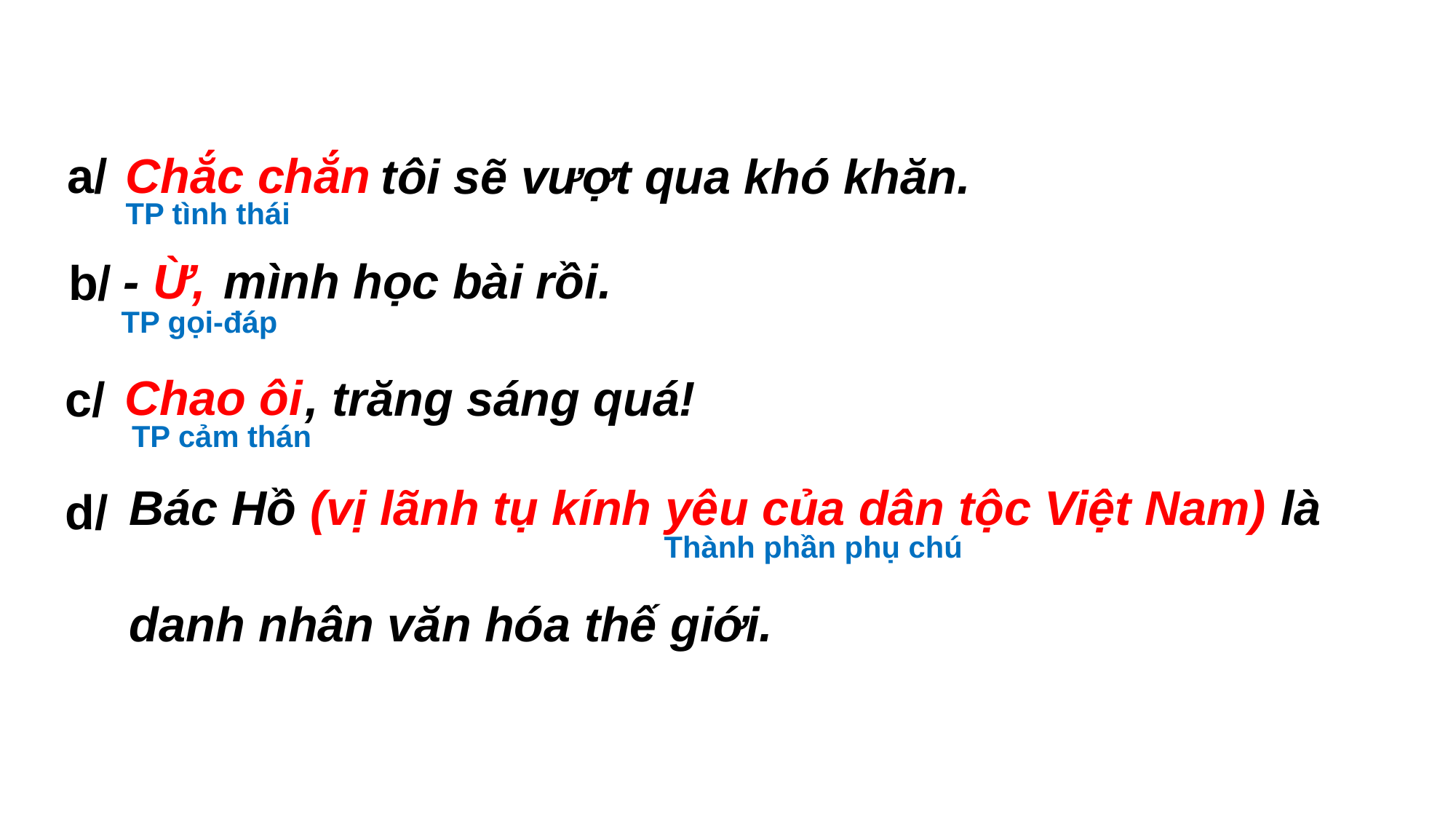

a/
Chắc chắn
tôi sẽ vượt qua khó khăn.
TP tình thái
mình học bài rồi.
- Ừ,
b/
TP gọi-đáp
Chao ôi
, trăng sáng quá!
c/
TP cảm thán
Bác Hồ (vị lãnh tụ kính yêu của dân tộc Việt Nam) là

danh nhân văn hóa thế giới.
d/
Thành phần phụ chú